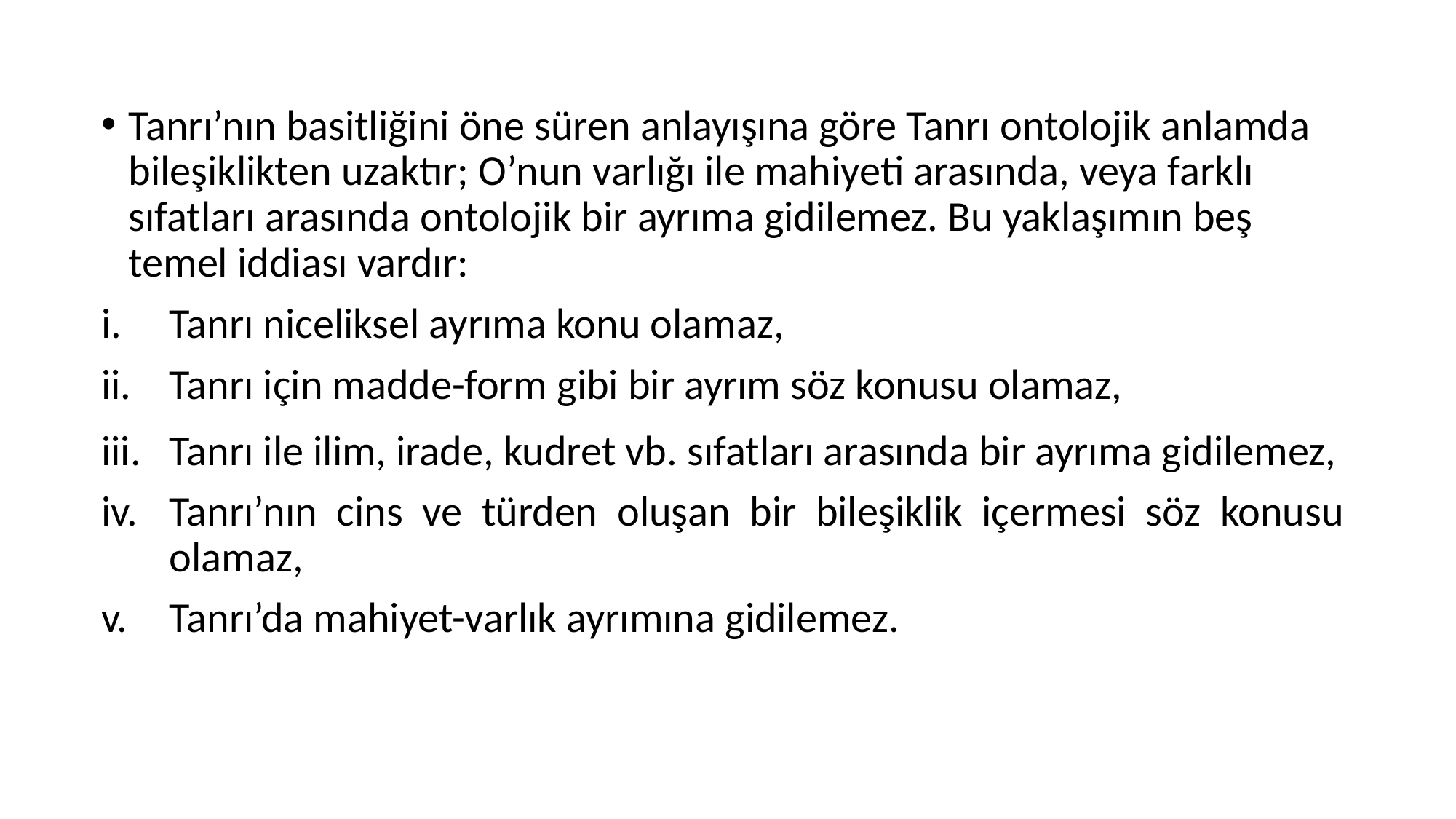

Tanrı’nın basitliğini öne süren anlayışına göre Tanrı ontolojik anlamda bileşiklikten uzaktır; O’nun varlığı ile mahiyeti arasında, veya farklı sıfatları arasında ontolojik bir ayrıma gidilemez. Bu yaklaşımın beş temel iddiası vardır:
Tanrı niceliksel ayrıma konu olamaz,
Tanrı için madde-form gibi bir ayrım söz konusu olamaz,
Tanrı ile ilim, irade, kudret vb. sıfatları arasında bir ayrıma gidilemez,
Tanrı’nın cins ve türden oluşan bir bileşiklik içermesi söz konusu olamaz,
Tanrı’da mahiyet-varlık ayrımına gidilemez.